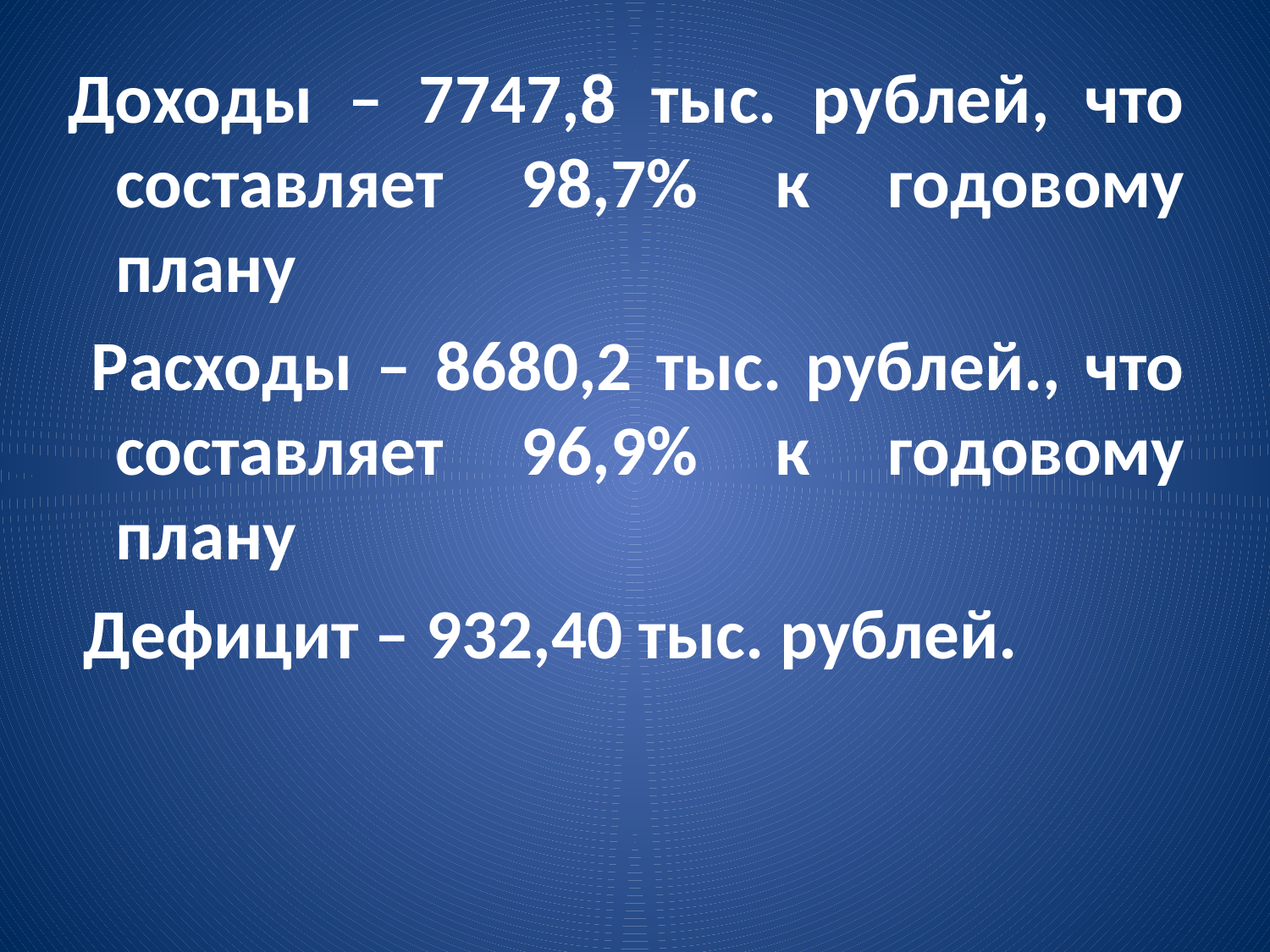

Доходы – 7747,8 тыс. рублей, что составляет 98,7% к годовому плану
 Расходы – 8680,2 тыс. рублей., что составляет 96,9% к годовому плану
 Дефицит – 932,40 тыс. рублей.